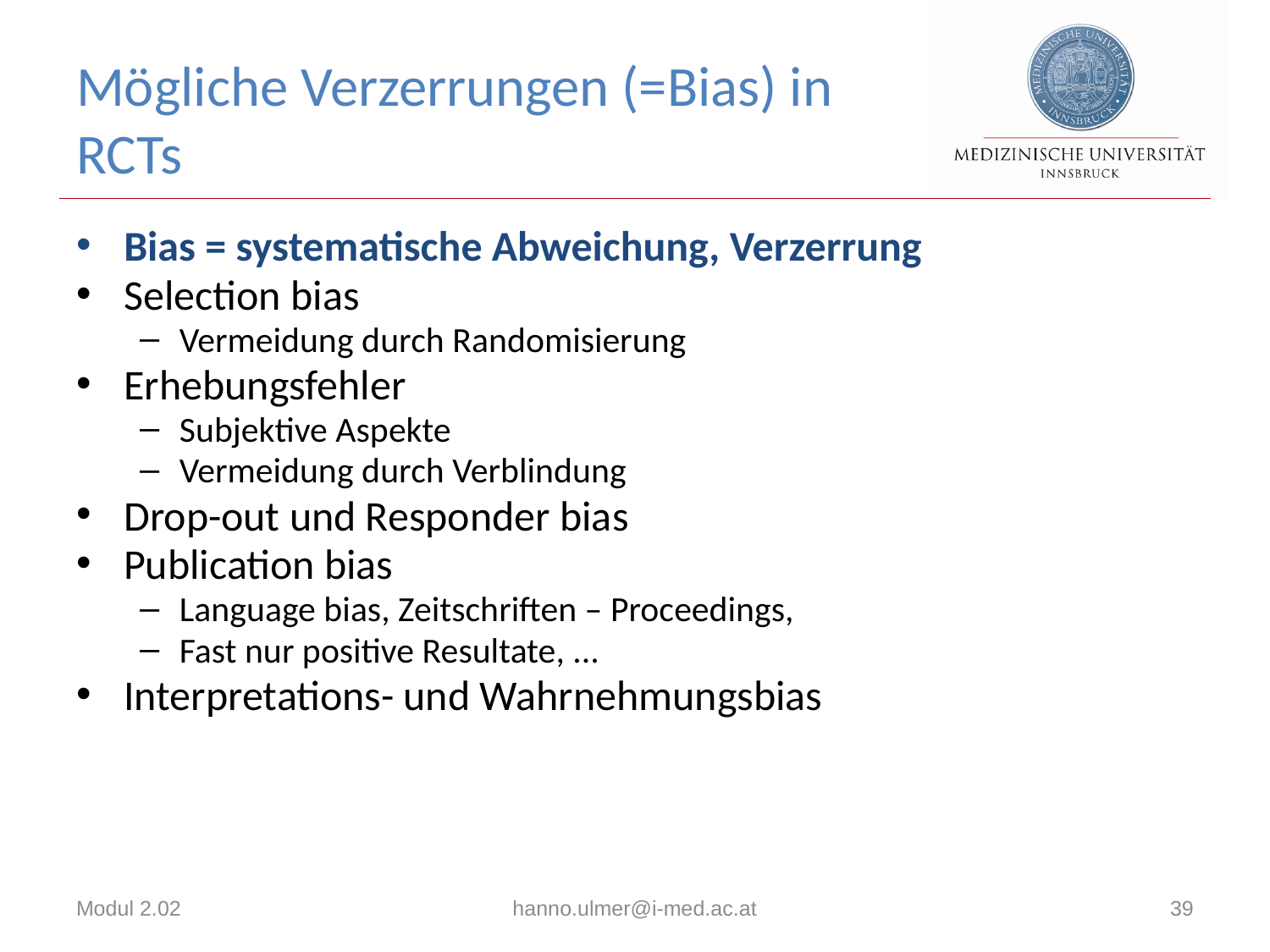

# Mögliche Verzerrungen (=Bias) in RCTs
Bias = systematische Abweichung, Verzerrung
Selection bias
Vermeidung durch Randomisierung
Erhebungsfehler
Subjektive Aspekte
Vermeidung durch Verblindung
Drop-out und Responder bias
Publication bias
Language bias, Zeitschriften – Proceedings,
Fast nur positive Resultate, ...
Interpretations- und Wahrnehmungsbias
Modul 2.02
hanno.ulmer@i-med.ac.at
39